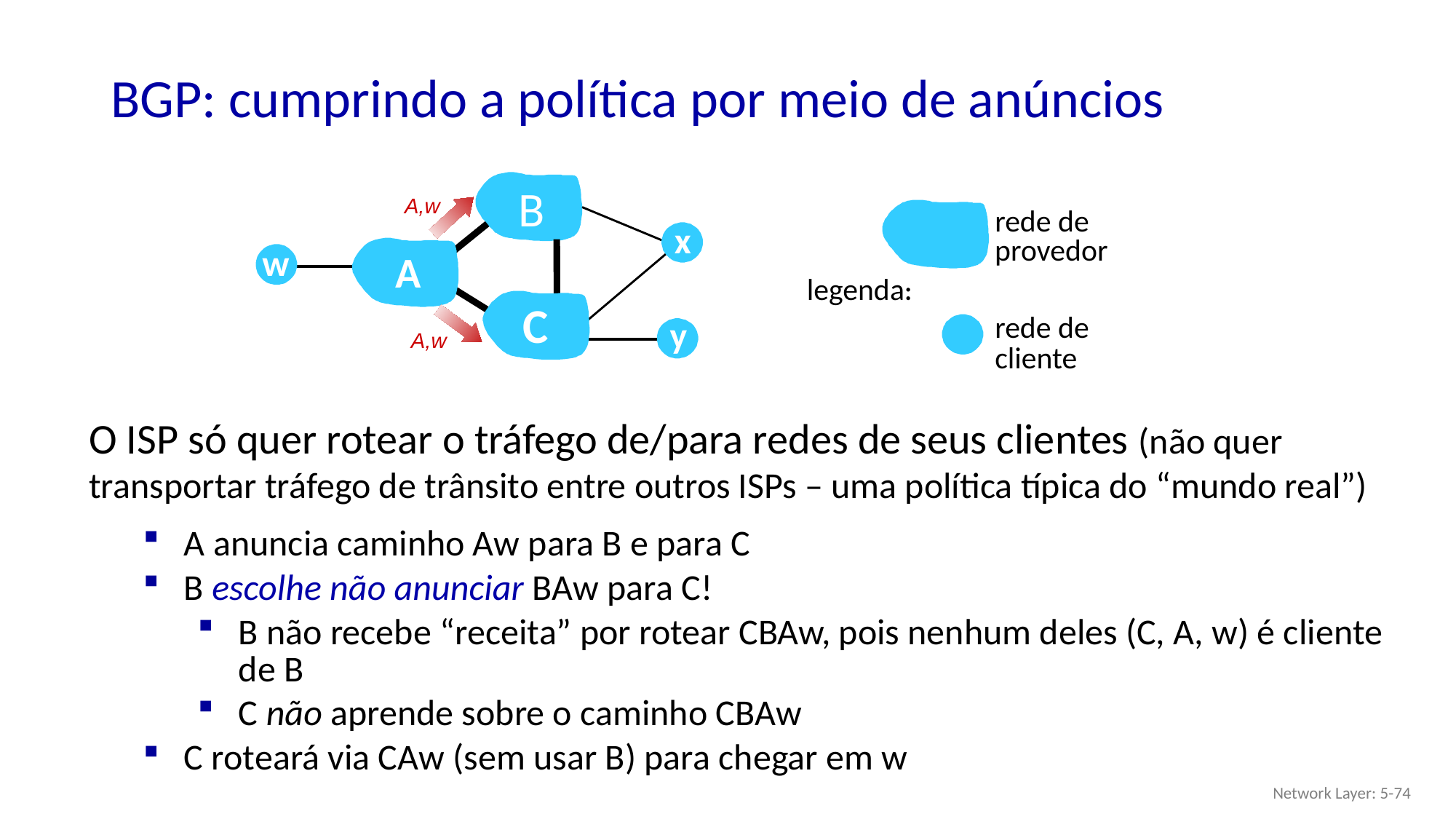

# BGP: cumprindo a política por meio de anúncios

B
A,w

rede de

provedor

legenda:

rede de

cliente

x

A

w

C

y

A,w

O ISP só quer rotear o tráfego de/para redes de seus clientes (não quer transportar tráfego de trânsito entre outros ISPs – uma política típica do “mundo real”)

A anuncia caminho Aw para B e para C
B escolhe não anunciar BAw para C!
B não recebe “receita” por rotear CBAw, pois nenhum deles (C, A, w) é cliente de B
C não aprende sobre o caminho CBAw
C roteará via CAw (sem usar B) para chegar em w
Network Layer: 5-74